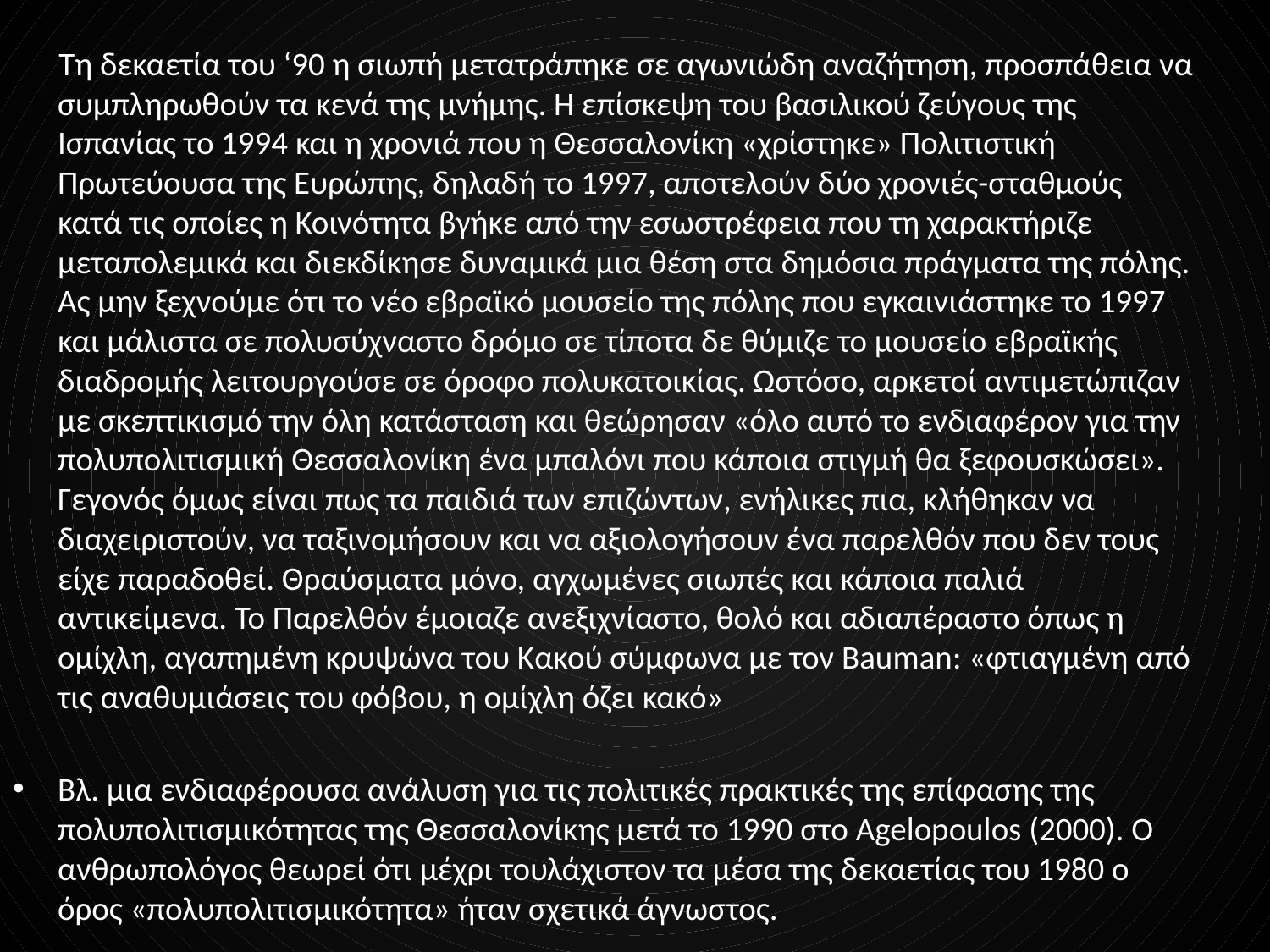

Τη δεκαετία του ‘90 η σιωπή μετατράπηκε σε αγωνιώδη αναζήτηση, προσπάθεια να συμπληρωθούν τα κενά της μνήμης. Η επίσκεψη του βασιλικού ζεύγους της Ισπανίας το 1994 και η χρονιά που η Θεσσαλονίκη «χρίστηκε» Πολιτιστική Πρωτεύουσα της Ευρώπης, δηλαδή το 1997, αποτελούν δύο χρονιές-σταθμούς κατά τις οποίες η Κοινότητα βγήκε από την εσωστρέφεια που τη χαρακτήριζε μεταπολεμικά και διεκδίκησε δυναμικά μια θέση στα δημόσια πράγματα της πόλης. Ας μην ξεχνούμε ότι το νέο εβραϊκό μουσείο της πόλης που εγκαινιάστηκε το 1997 και μάλιστα σε πολυσύχναστο δρόμο σε τίποτα δε θύμιζε το μουσείο εβραϊκής διαδρομής λειτουργούσε σε όροφο πολυκατοικίας. Ωστόσο, αρκετοί αντιμετώπιζαν με σκεπτικισμό την όλη κατάσταση και θεώρησαν «όλο αυτό το ενδιαφέρον για την πολυπολιτισμική Θεσσαλονίκη ένα μπαλόνι που κάποια στιγμή θα ξεφουσκώσει». Γεγονός όμως είναι πως τα παιδιά των επιζώντων, ενήλικες πια, κλήθηκαν να διαχειριστούν, να ταξινομήσουν και να αξιολογήσουν ένα παρελθόν που δεν τους είχε παραδοθεί. Θραύσματα μόνο, αγχωμένες σιωπές και κάποια παλιά αντικείμενα. Το Παρελθόν έμοιαζε ανεξιχνίαστο, θολό και αδιαπέραστο όπως η ομίχλη, αγαπημένη κρυψώνα του Κακού σύμφωνα με τον Bauman: «φτιαγμένη από τις αναθυμιάσεις του φόβου, η ομίχλη όζει κακό»

Βλ. μια ενδιαφέρουσα ανάλυση για τις πολιτικές πρακτικές της επίφασης της πολυπολιτισμικότητας της Θεσσαλονίκης μετά το 1990 στο Agelopoulos (2000). Ο ανθρωπολόγος θεωρεί ότι μέχρι τουλάχιστον τα μέσα της δεκαετίας του 1980 ο όρος «πολυπολιτισμικότητα» ήταν σχετικά άγνωστος.

#